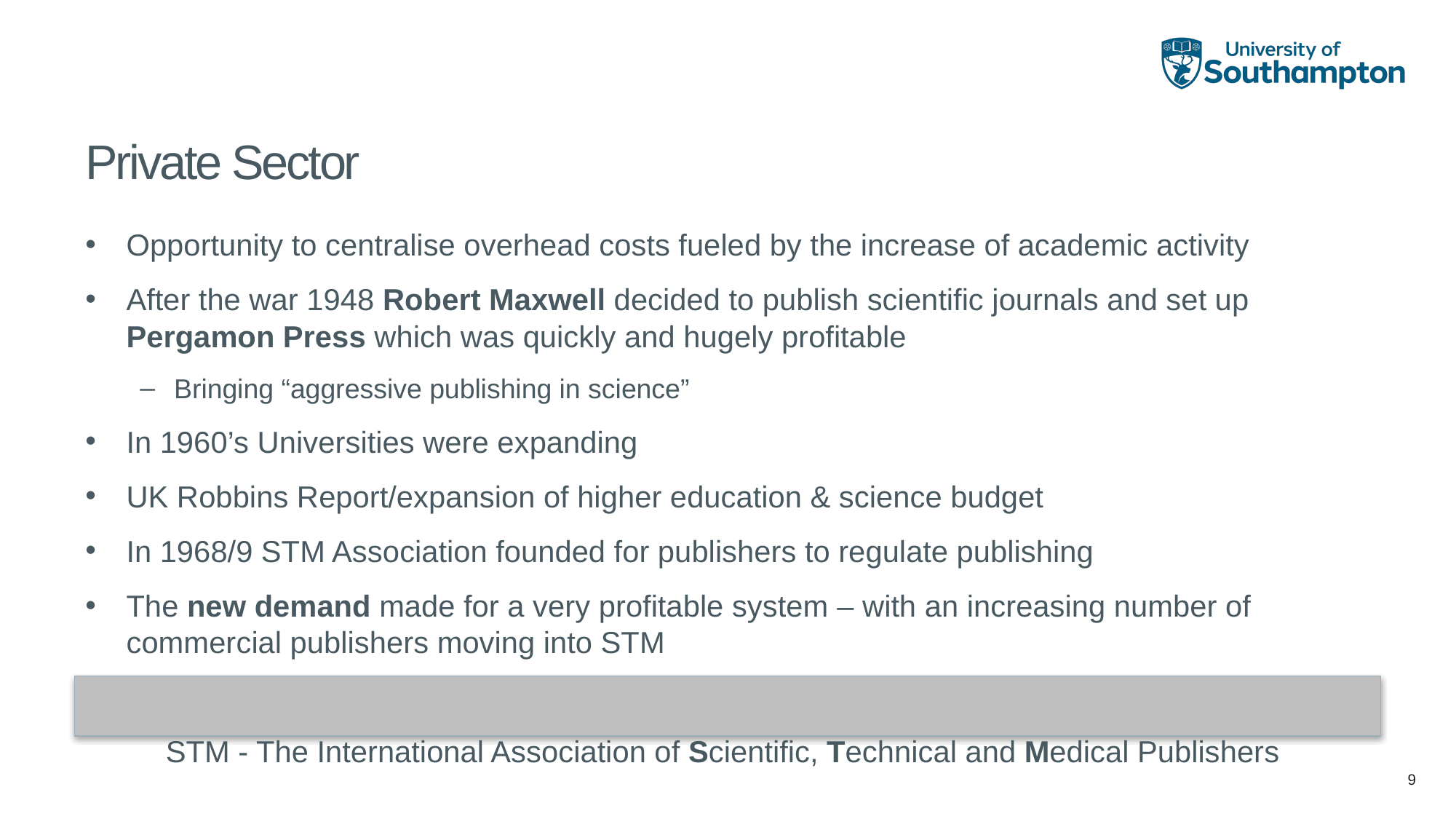

# Private Sector
Opportunity to centralise overhead costs fueled by the increase of academic activity
After the war 1948 Robert Maxwell decided to publish scientific journals and set up Pergamon Press which was quickly and hugely profitable
Bringing “aggressive publishing in science”
In 1960’s Universities were expanding
UK Robbins Report/expansion of higher education & science budget
In 1968/9 STM Association founded for publishers to regulate publishing
The new demand made for a very profitable system – with an increasing number of commercial publishers moving into STM

STM - The International Association of Scientific, Technical and Medical Publishers